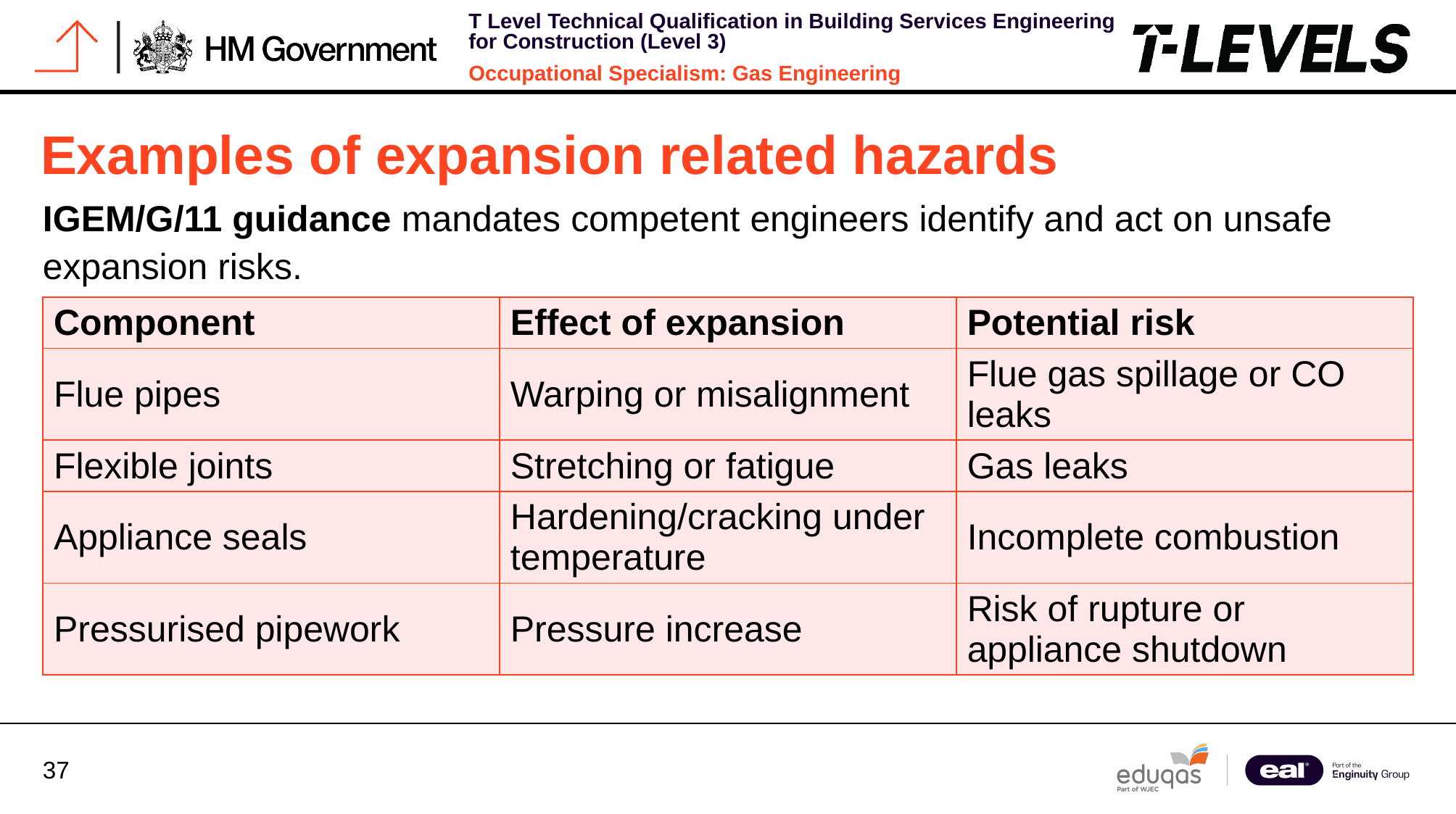

# Examples of expansion related hazards
IGEM/G/11 guidance mandates competent engineers identify and act on unsafe expansion risks.
| Component | Effect of expansion | Potential risk |
| --- | --- | --- |
| Flue pipes | Warping or misalignment | Flue gas spillage or CO leaks |
| Flexible joints | Stretching or fatigue | Gas leaks |
| Appliance seals | Hardening/cracking under temperature | Incomplete combustion |
| Pressurised pipework | Pressure increase | Risk of rupture or appliance shutdown |